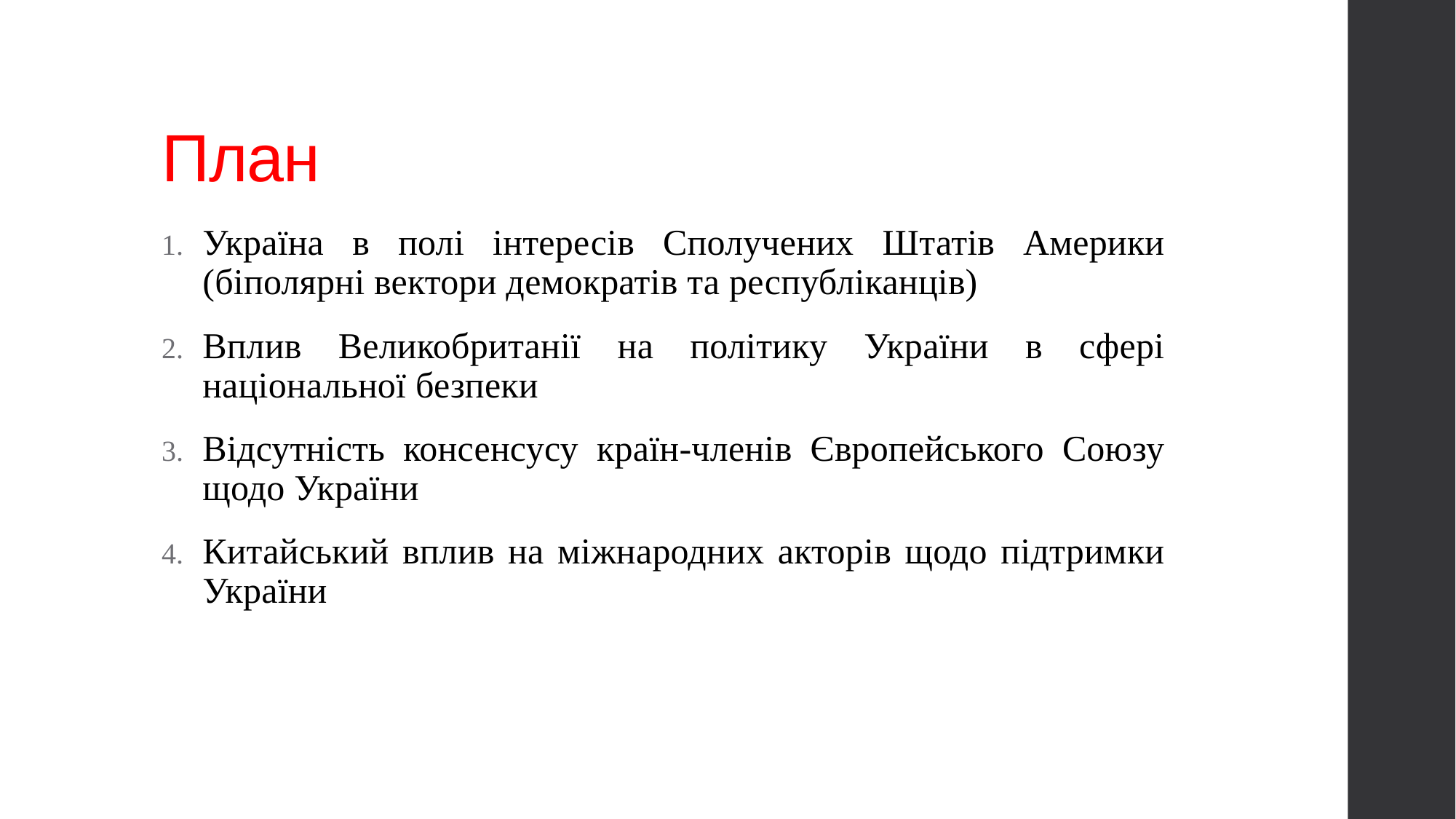

# План
Україна в полі інтересів Сполучених Штатів Америки (біполярні вектори демократів та республіканців)
Вплив Великобританії на політику України в сфері національної безпеки
Відсутність консенсусу країн-членів Європейського Союзу щодо України
Китайський вплив на міжнародних акторів щодо підтримки України